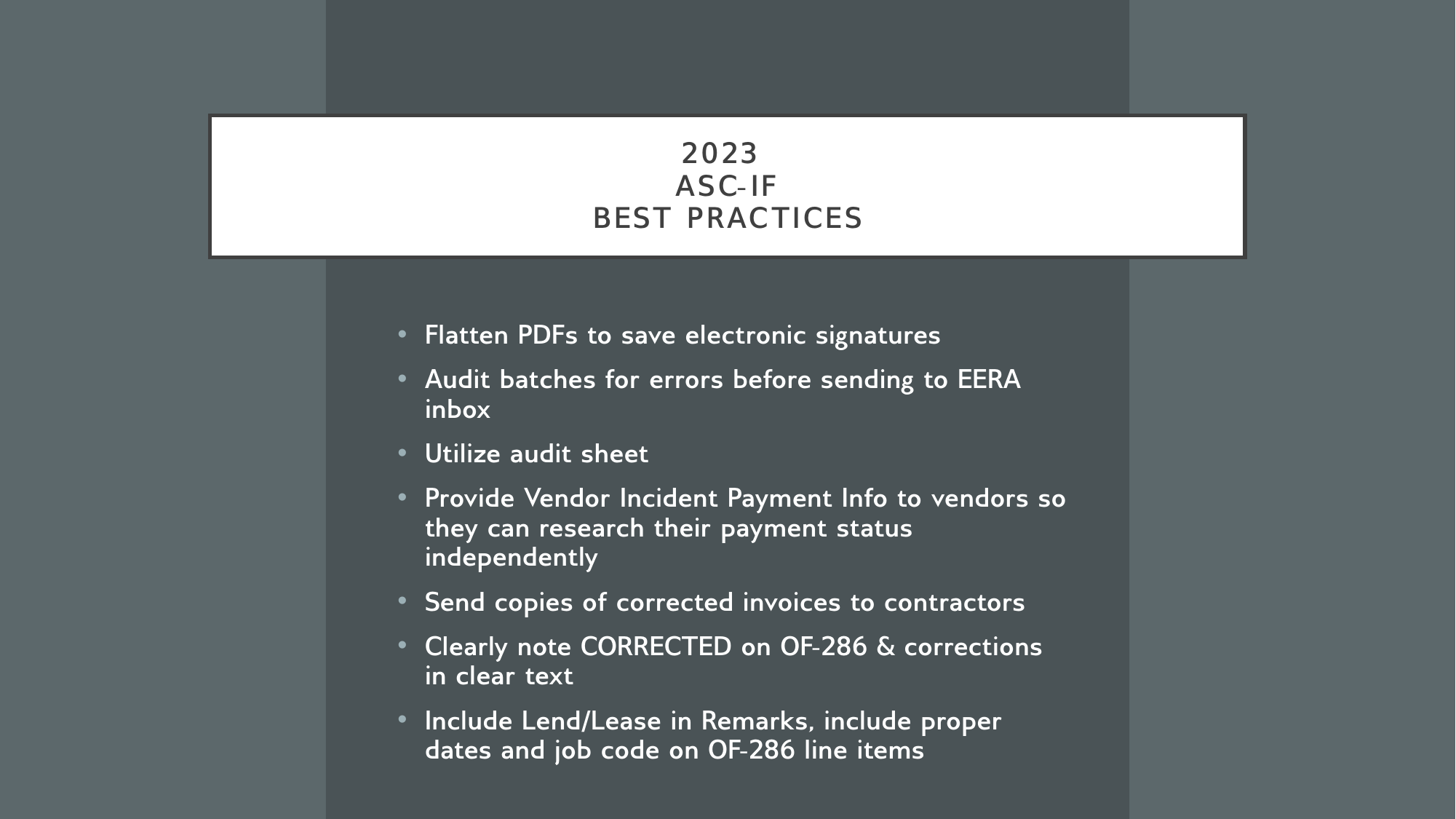

# 2023 ASC-IF Best Practices
Flatten PDFs to save electronic signatures
Audit batches for errors before sending to EERA inbox
Utilize audit sheet
Provide Vendor Incident Payment Info to vendors so they can research their payment status independently
Send copies of corrected invoices to contractors
Clearly note CORRECTED on OF-286 & corrections in clear text
Include Lend/Lease in Remarks, include proper dates and job code on OF-286 line items